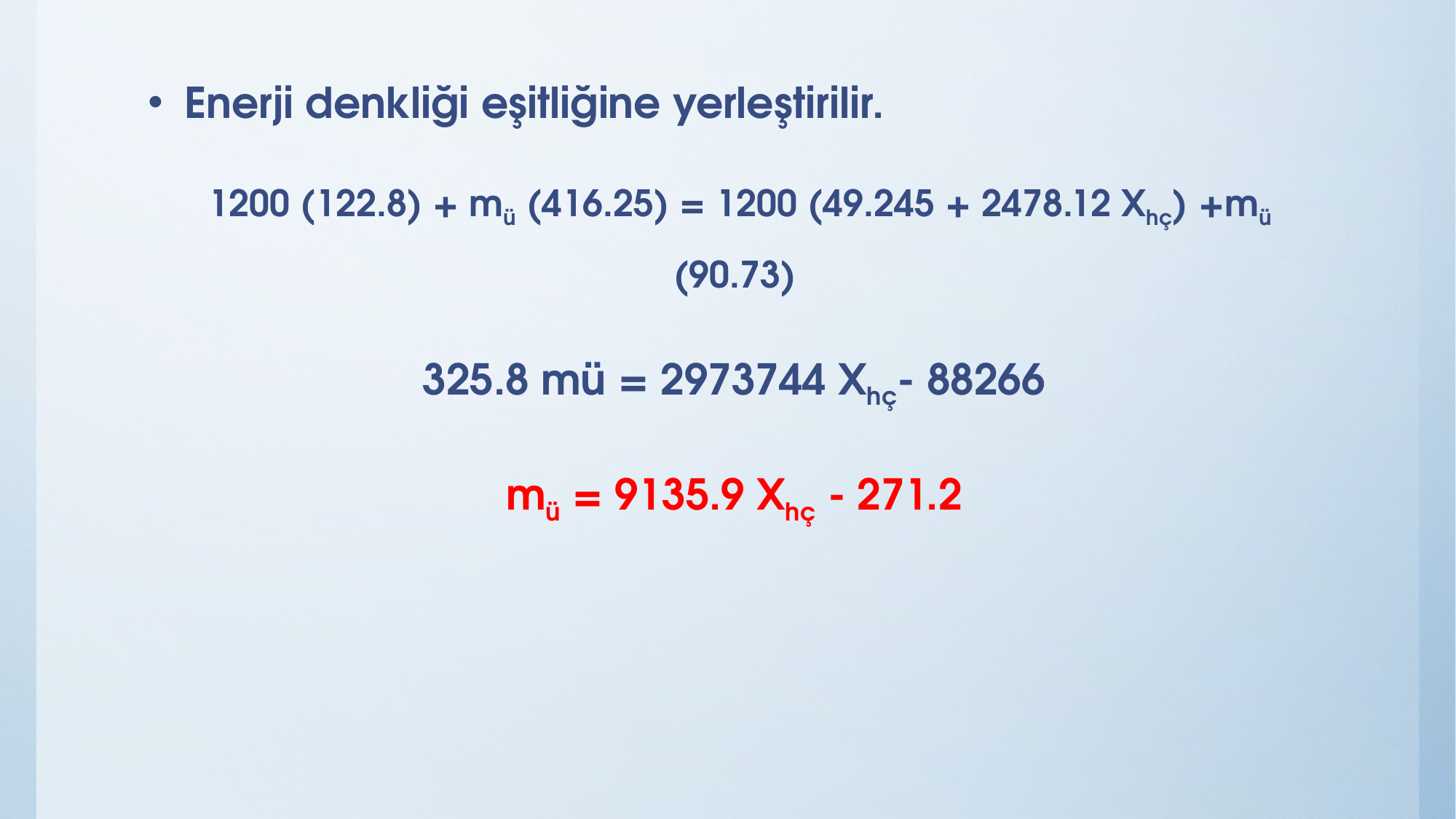

Enerji denkliği eşitliğine yerleştirilir.
1200 (122.8) + mü (416.25) = 1200 (49.245 + 2478.12 Xhç) +mü (90.73)
325.8 mü = 2973744 Xhç- 88266
mü = 9135.9 Xhç - 271.2